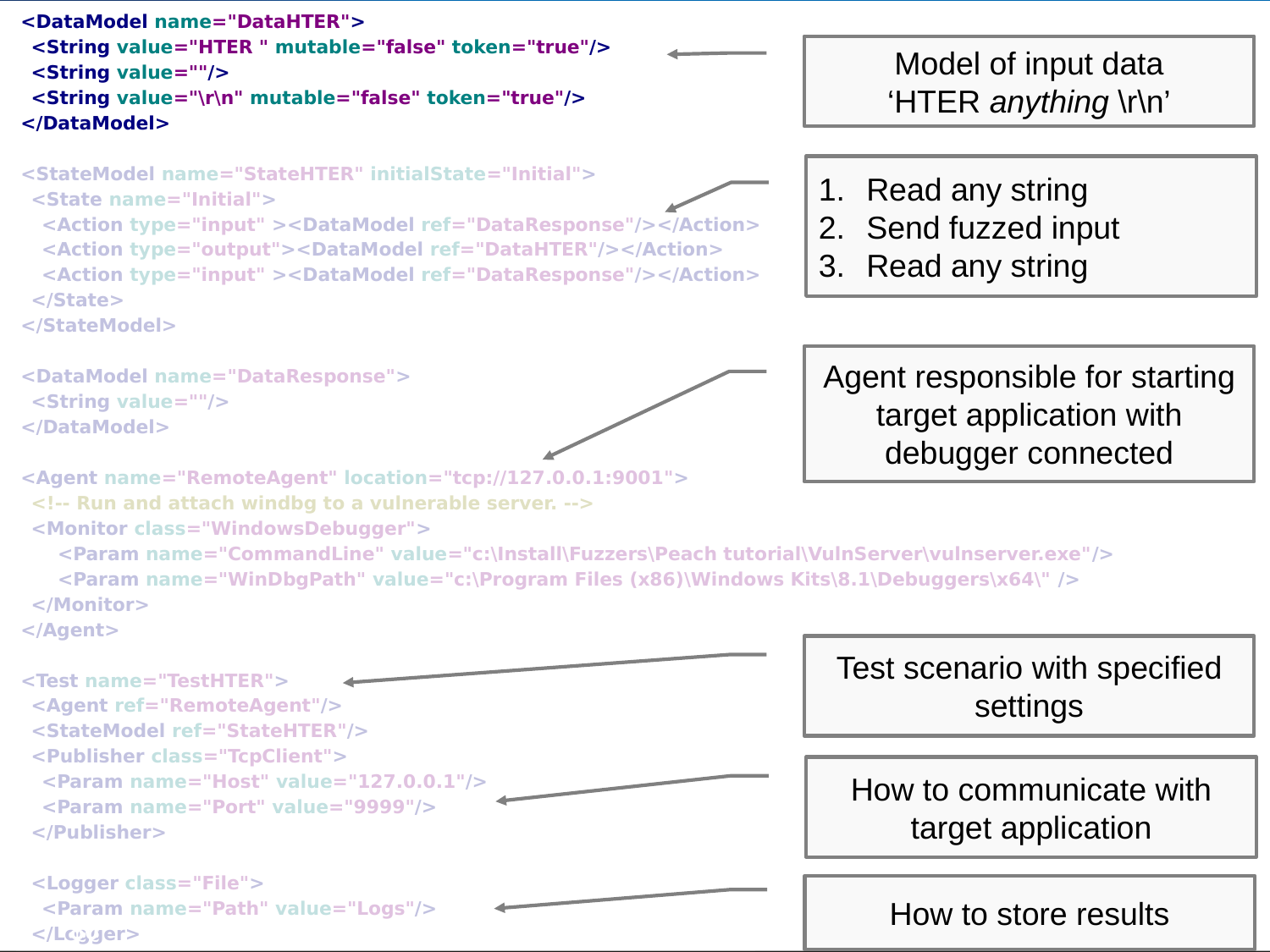

<DataModel name="DataHTER">
    <String value="HTER " mutable="false" token="true"/>
    <String value=""/>
    <String value="\r\n" mutable="false" token="true"/>
  </DataModel>

  <StateModel name="StateHTER" initialState="Initial">
    <State name="Initial">
      <Action type="input" ><DataModel ref="DataResponse"/></Action>
      <Action type="output"><DataModel ref="DataHTER"/></Action>
      <Action type="input" ><DataModel ref="DataResponse"/></Action>
    </State>
  </StateModel>

  <DataModel name="DataResponse">
    <String value=""/>
  </DataModel>

  <Agent name="RemoteAgent" location="tcp://127.0.0.1:9001">
    <!-- Run and attach windbg to a vulnerable server. -->
    <Monitor class="WindowsDebugger">
         <Param name="CommandLine" value="c:\Install\Fuzzers\Peach tutorial\VulnServer\vulnserver.exe"/>
         <Param name="WinDbgPath" value="c:\Program Files (x86)\Windows Kits\8.1\Debuggers\x64\" />
    </Monitor>
  </Agent>

  <Test name="TestHTER">
    <Agent ref="RemoteAgent"/>
    <StateModel ref="StateHTER"/>
    <Publisher class="TcpClient">
      <Param name="Host" value="127.0.0.1"/>
      <Param name="Port" value="9999"/>
    </Publisher>

    <Logger class="File">
      <Param name="Path" value="Logs"/>
    </Logger>
Model of input data
‘HTER anything \r\n’

Read any string
Send fuzzed input
Read any string
Agent responsible for starting target application with debugger connected

Test scenario with specified settings

How to communicate with target application

How to store results
| PA193 - Dynamic analysis, fuzzing
80